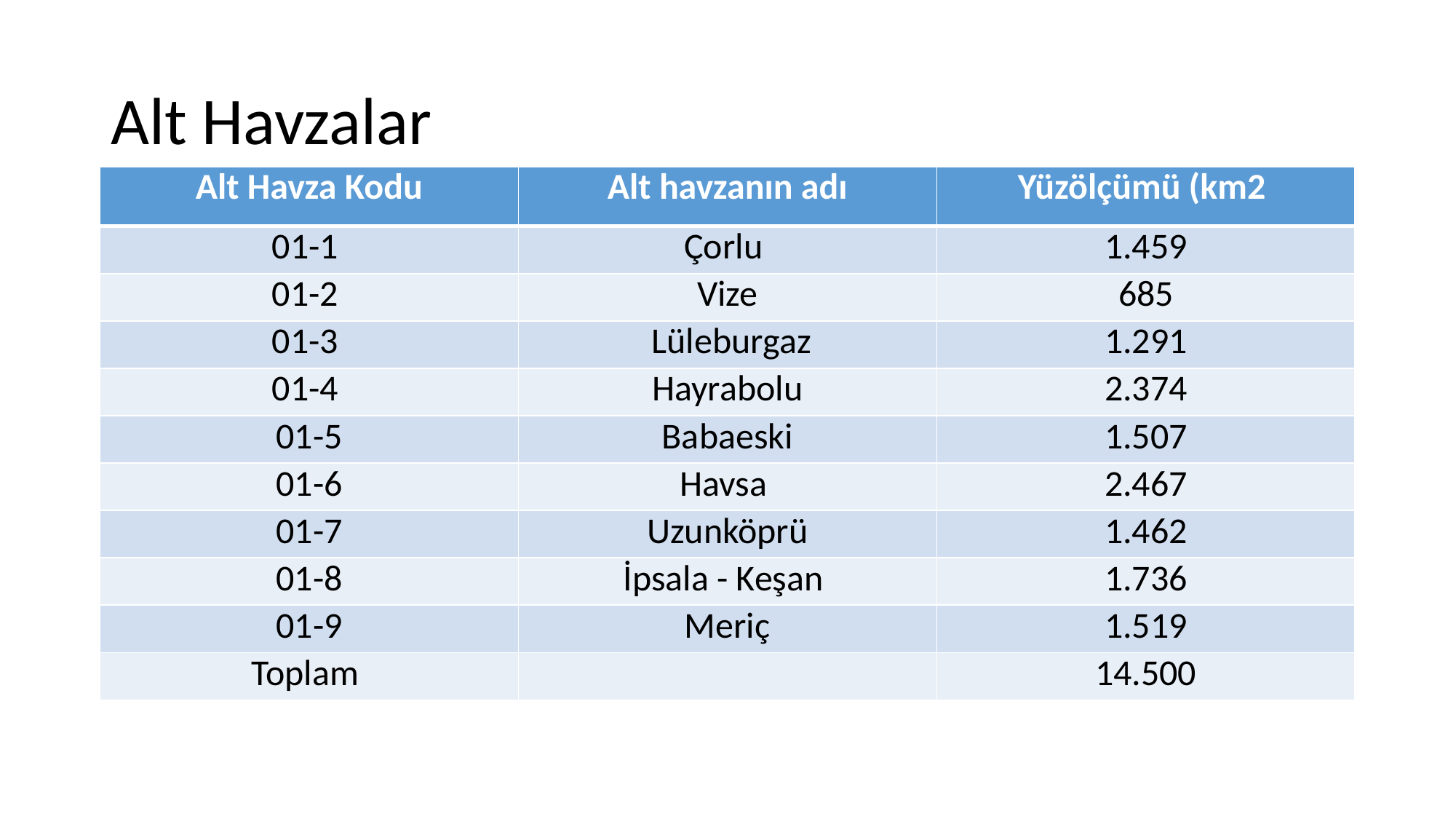

# Alt Havzalar
| Alt Havza Kodu | Alt havzanın adı | Yüzölçümü (km2 |
| --- | --- | --- |
| 01-1 | Çorlu | 1.459 |
| 01-2 | Vize | 685 |
| 01-3 | Lüleburgaz | 1.291 |
| 01-4 | Hayrabolu | 2.374 |
| 01-5 | Babaeski | 1.507 |
| 01-6 | Havsa | 2.467 |
| 01-7 | Uzunköprü | 1.462 |
| 01-8 | İpsala - Keşan | 1.736 |
| 01-9 | Meriç | 1.519 |
| Toplam |  | 14.500 |